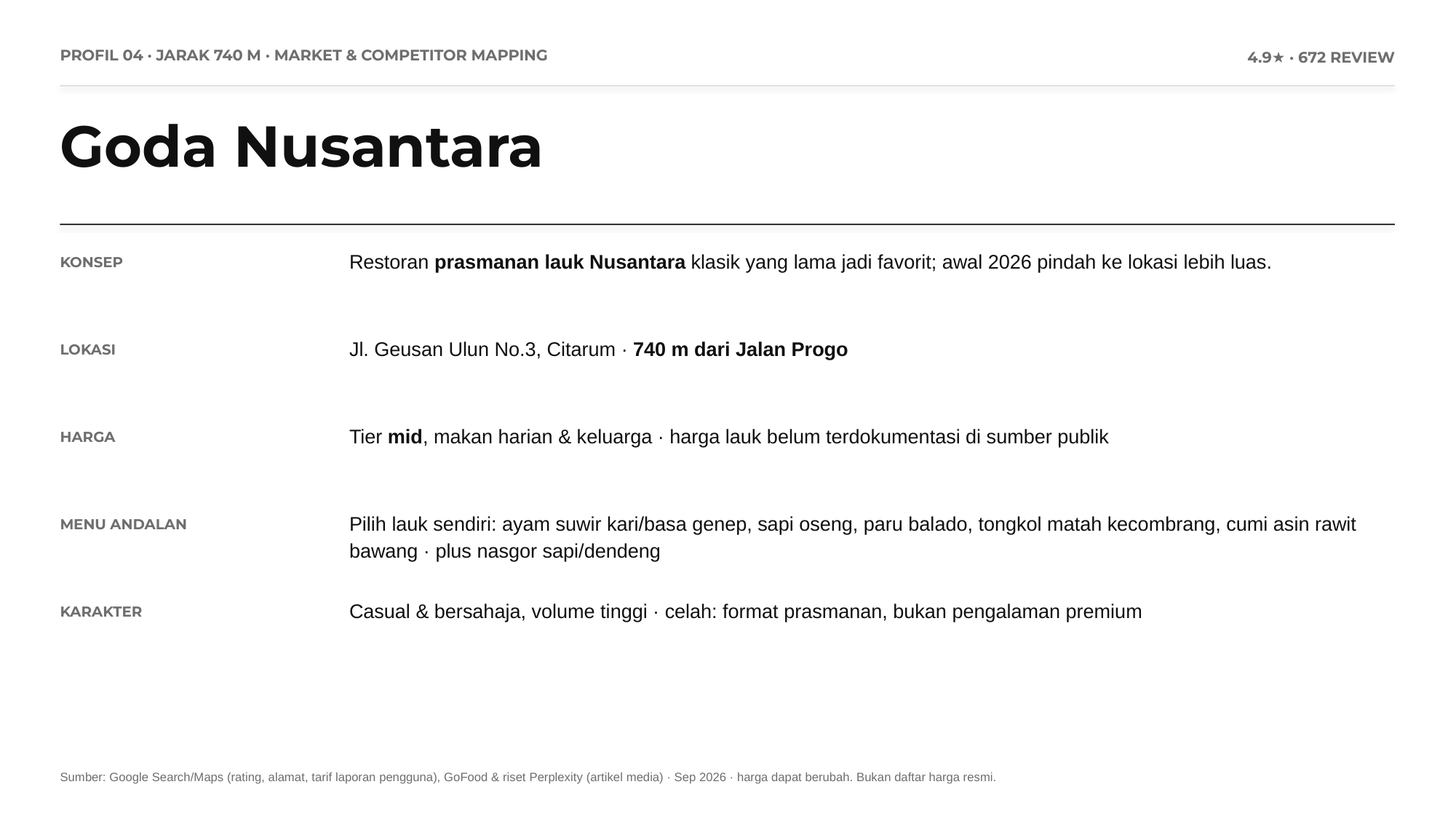

PROFIL 04 · JARAK 740 M · MARKET & COMPETITOR MAPPING
4.9★ · 672 REVIEW

Goda Nusantara

Restoran prasmanan lauk Nusantara klasik yang lama jadi favorit; awal 2026 pindah ke lokasi lebih luas.
KONSEP
Jl. Geusan Ulun No.3, Citarum · 740 m dari Jalan Progo
LOKASI
Tier mid, makan harian & keluarga · harga lauk belum terdokumentasi di sumber publik
HARGA
Pilih lauk sendiri: ayam suwir kari/basa genep, sapi oseng, paru balado, tongkol matah kecombrang, cumi asin rawit bawang · plus nasgor sapi/dendeng
MENU ANDALAN
Casual & bersahaja, volume tinggi · celah: format prasmanan, bukan pengalaman premium
KARAKTER
Sumber: Google Search/Maps (rating, alamat, tarif laporan pengguna), GoFood & riset Perplexity (artikel media) · Sep 2026 · harga dapat berubah. Bukan daftar harga resmi.